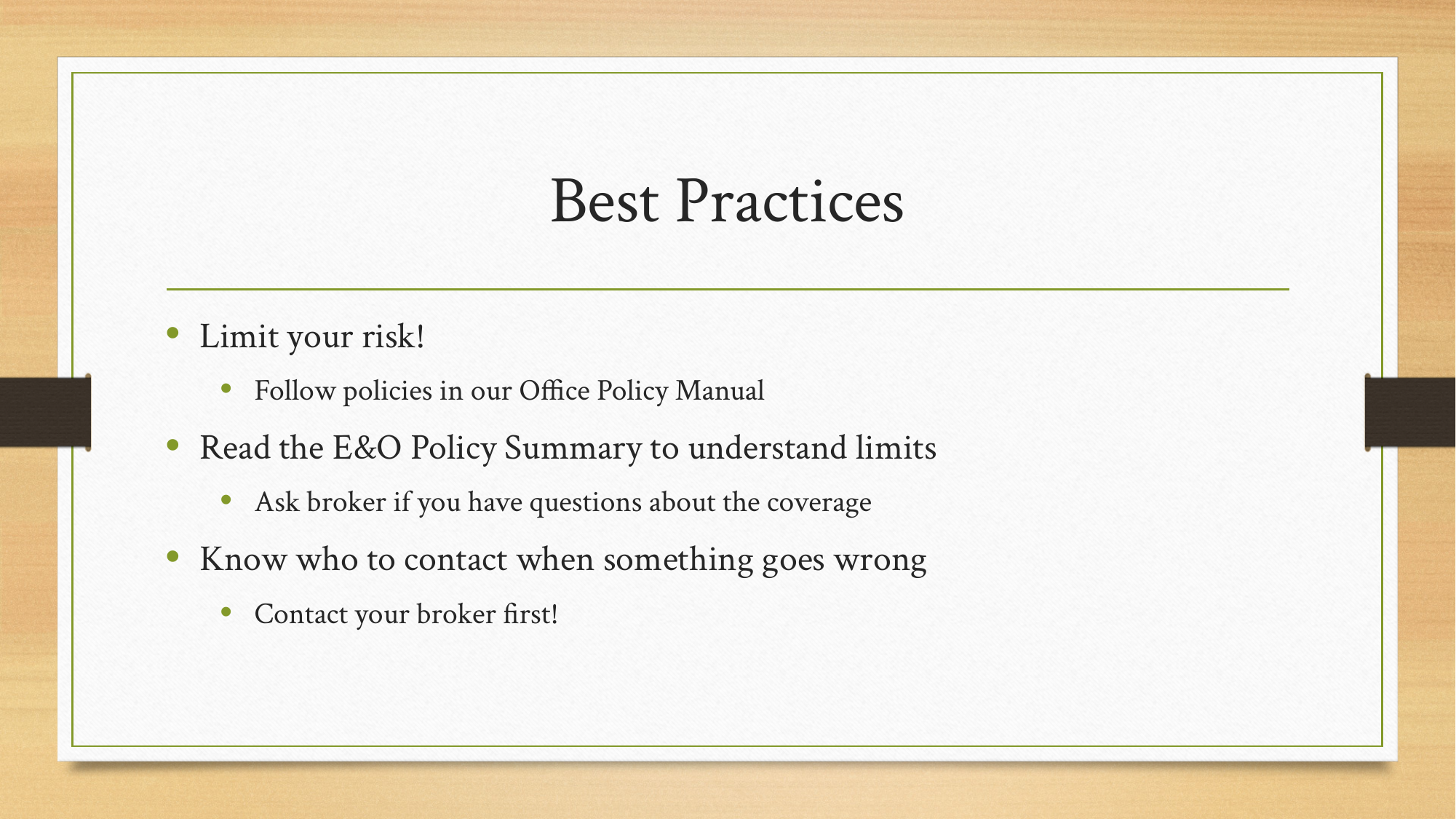

# Best Practices
Limit your risk!
Follow policies in our Office Policy Manual
Read the E&O Policy Summary to understand limits
Ask broker if you have questions about the coverage
Know who to contact when something goes wrong
Contact your broker first!